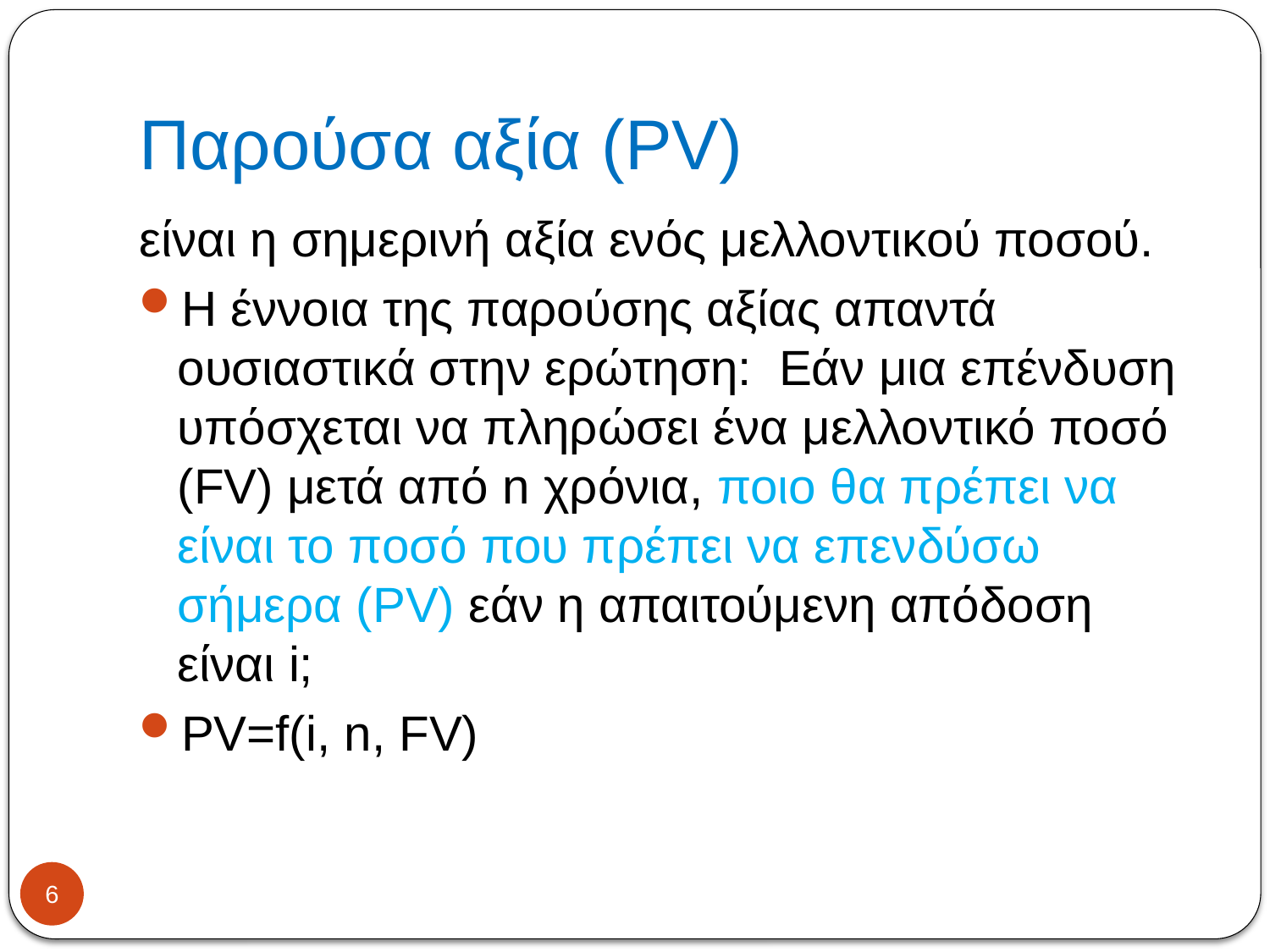

# Παρούσα αξία (PV)
είναι η σημερινή αξία ενός μελλοντικού ποσού.
Η έννοια της παρούσης αξίας απαντά ουσιαστικά στην ερώτηση:  Εάν μια επένδυση υπόσχεται να πληρώσει ένα μελλοντικό ποσό (FV) μετά από n χρόνια, ποιο θα πρέπει να είναι το ποσό που πρέπει να επενδύσω σήμερα (PV) εάν η απαιτούμενη απόδοση είναι i;
PV=f(i, n, FV)

6